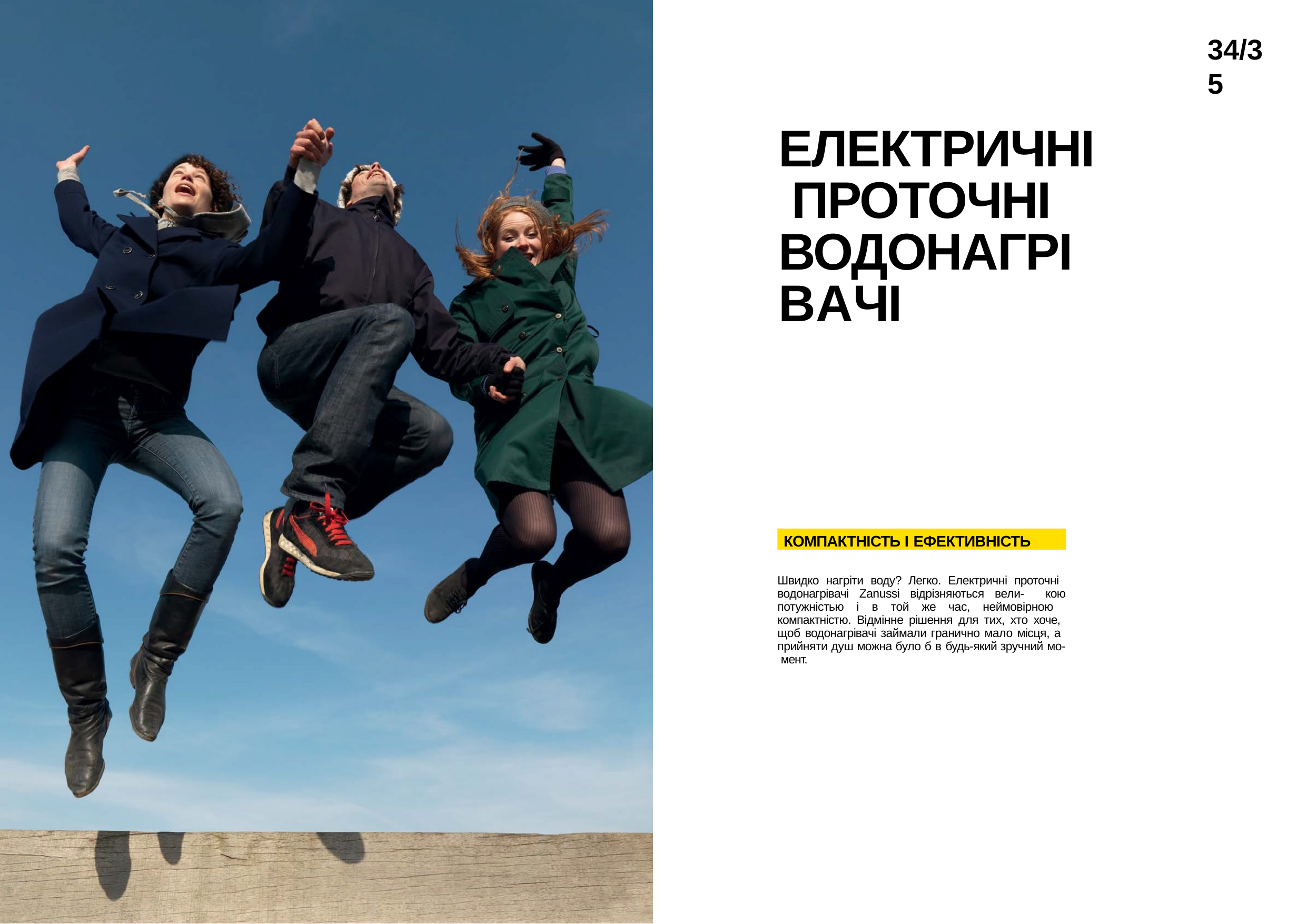

34/35
# ЕЛЕКТРИЧНІ  ПРОТОЧНІ  ВОДОНАГРІВАЧІ
КОМПАКТНІСТЬ І ЕФЕКТИВНІСТЬ
Швидко нагріти воду? Легко. Електричні проточні  водонагрівачі Zanussi відрізняються вели-  кою потужністью і в той же час, неймовірною  компактністю. Відмінне рішення для тих, хто хоче,  щоб водонагрівачі займали гранично мало місця, а  прийняти душ можна було б в будь-який зручний мо-  мент.